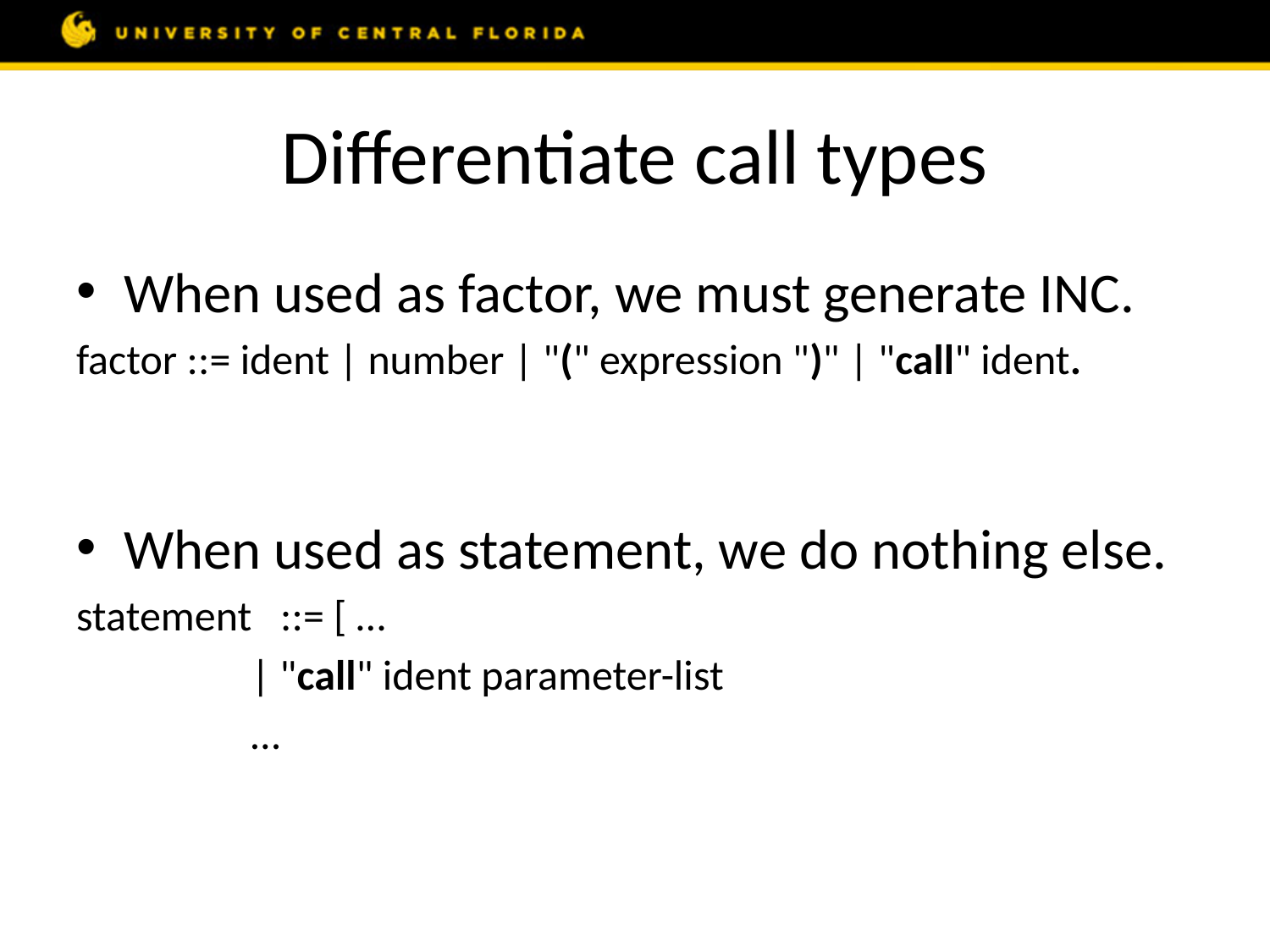

# Differentiate call types
When used as factor, we must generate INC.
factor ::= ident | number | "(" expression ")" | "call" ident.

When used as statement, we do nothing else.
statement   ::= [ …
		| "call" ident parameter-list
		…